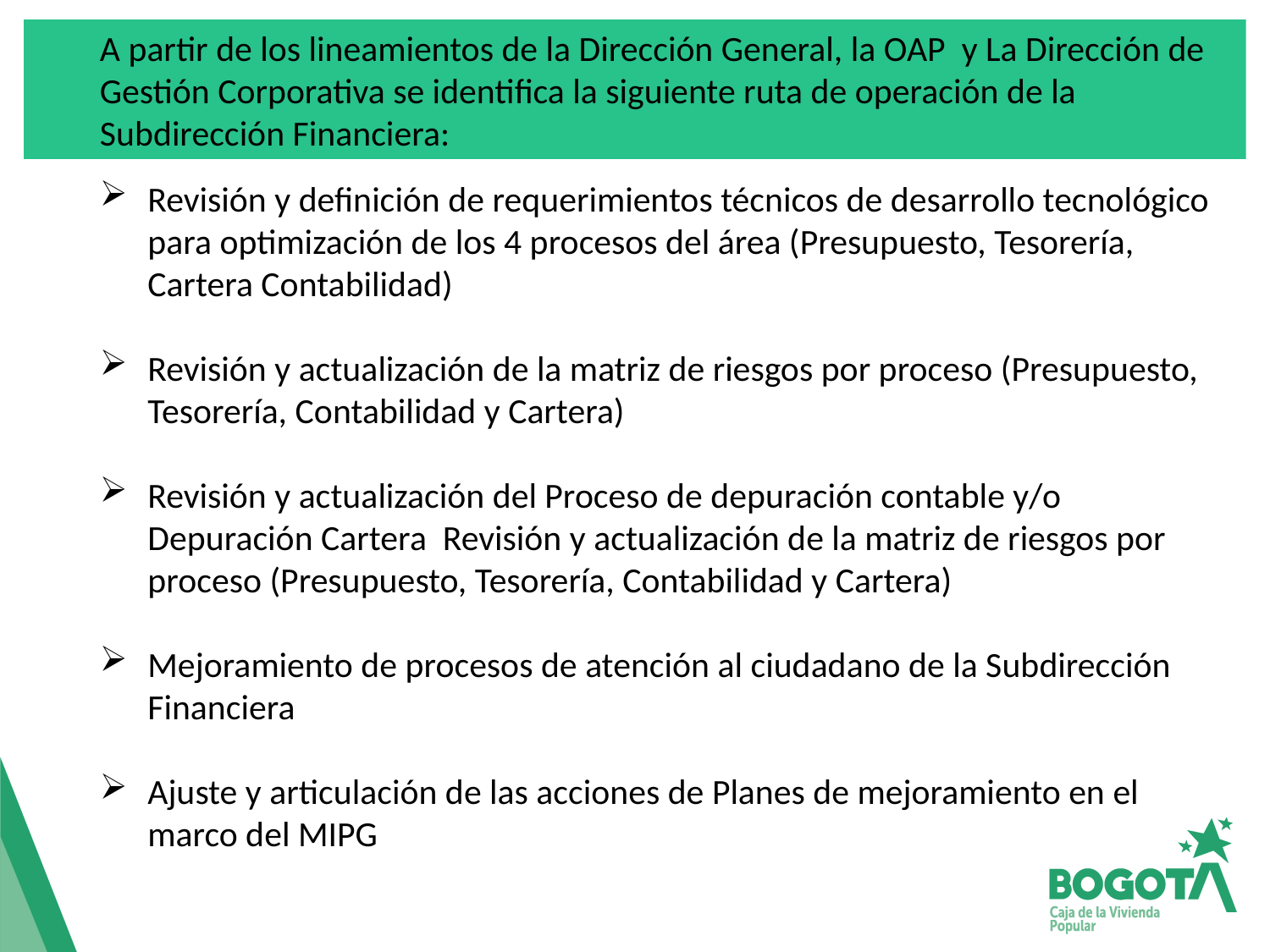

A partir de los lineamientos de la Dirección General, la OAP  y La Dirección de Gestión Corporativa se identifica la siguiente ruta de operación de la Subdirección Financiera:
Revisión y definición de requerimientos técnicos de desarrollo tecnológico para optimización de los 4 procesos del área (Presupuesto, Tesorería, Cartera Contabilidad)

Revisión y actualización de la matriz de riesgos por proceso (Presupuesto, Tesorería, Contabilidad y Cartera)

Revisión y actualización del Proceso de depuración contable y/o Depuración Cartera  Revisión y actualización de la matriz de riesgos por proceso (Presupuesto, Tesorería, Contabilidad y Cartera)

Mejoramiento de procesos de atención al ciudadano de la Subdirección Financiera

Ajuste y articulación de las acciones de Planes de mejoramiento en el marco del MIPG